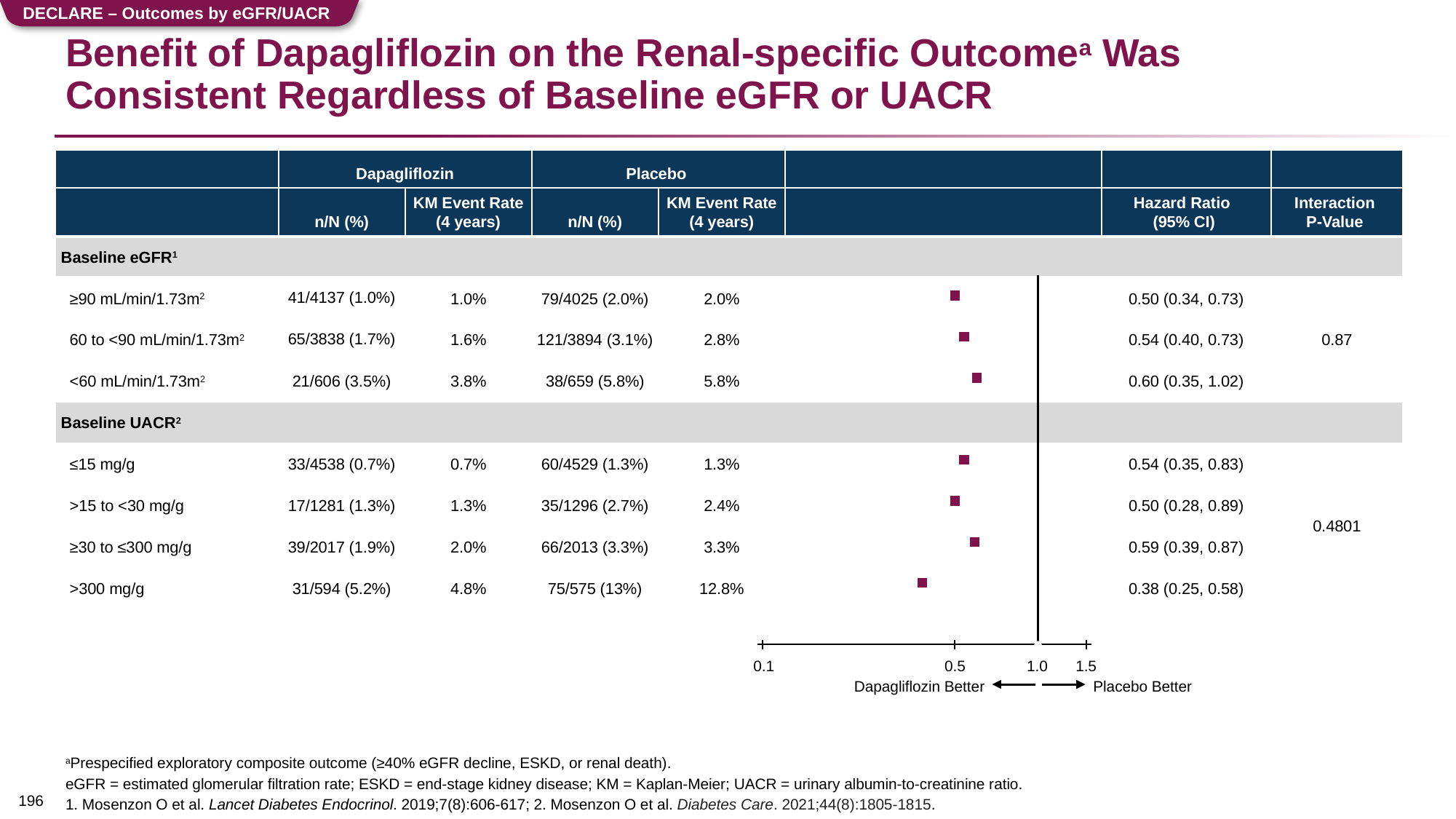

DECLARE – Outcomes by eGFR/UACR

# Benefit of Dapagliflozin on the Renal-specific Outcomea Was Consistent Regardless of Baseline eGFR or UACR
|  | Dapagliflozin |  | Placebo |  |  |  |  |
| --- | --- | --- | --- | --- | --- | --- | --- |
|  | n/N (%) | KM Event Rate (4 years) | n/N (%) | KM Event Rate (4 years) |  | Hazard Ratio (95% CI) | Interaction P-Value |
| Baseline eGFR1 |  |  |  |  |  |  |  |
| ≥90 mL/min/1.73m2 | 41/4137 (1.0%) | 1.0% | 79/4025 (2.0%) | 2.0% |  | 0.50 (0.34, 0.73) | 0.87 |
| 60 to <90 mL/min/1.73m2 | 65/3838 (1.7%) | 1.6% | 121/3894 (3.1%) | 2.8% |  | 0.54 (0.40, 0.73) |  |
| <60 mL/min/1.73m2 | 21/606 (3.5%) | 3.8% | 38/659 (5.8%) | 5.8% |  | 0.60 (0.35, 1.02) |  |
| Baseline UACR2 |  |  |  |  |  |  |  |
| ≤15 mg/g | 33/4538 (0.7%) | 0.7% | 60/4529 (1.3%) | 1.3% |  | 0.54 (0.35, 0.83) | 0.4801 |
| >15 to <30 mg/g | 17/1281 (1.3%) | 1.3% | 35/1296 (2.7%) | 2.4% |  | 0.50 (0.28, 0.89) |  |
| ≥30 to ≤300 mg/g | 39/2017 (1.9%) | 2.0% | 66/2013 (3.3%) | 3.3% |  | 0.59 (0.39, 0.87) |  |
| >300 mg/g | 31/594 (5.2%) | 4.8% | 75/575 (13%) | 12.8% |  | 0.38 (0.25, 0.58) |  |

### Chart

| Category | r |  |
|---|---|---|
0.5
0.1
Placebo Better
Dapagliflozin Better
1.0
1.5
aPrespecified exploratory composite outcome (≥40% eGFR decline, ESKD, or renal death).
eGFR = estimated glomerular filtration rate; ESKD = end-stage kidney disease; KM = Kaplan-Meier; UACR = urinary albumin-to-creatinine ratio.
1. Mosenzon O et al. Lancet Diabetes Endocrinol. 2019;7(8):606-617; 2. Mosenzon O et al. Diabetes Care. 2021;44(8):1805-1815.
196